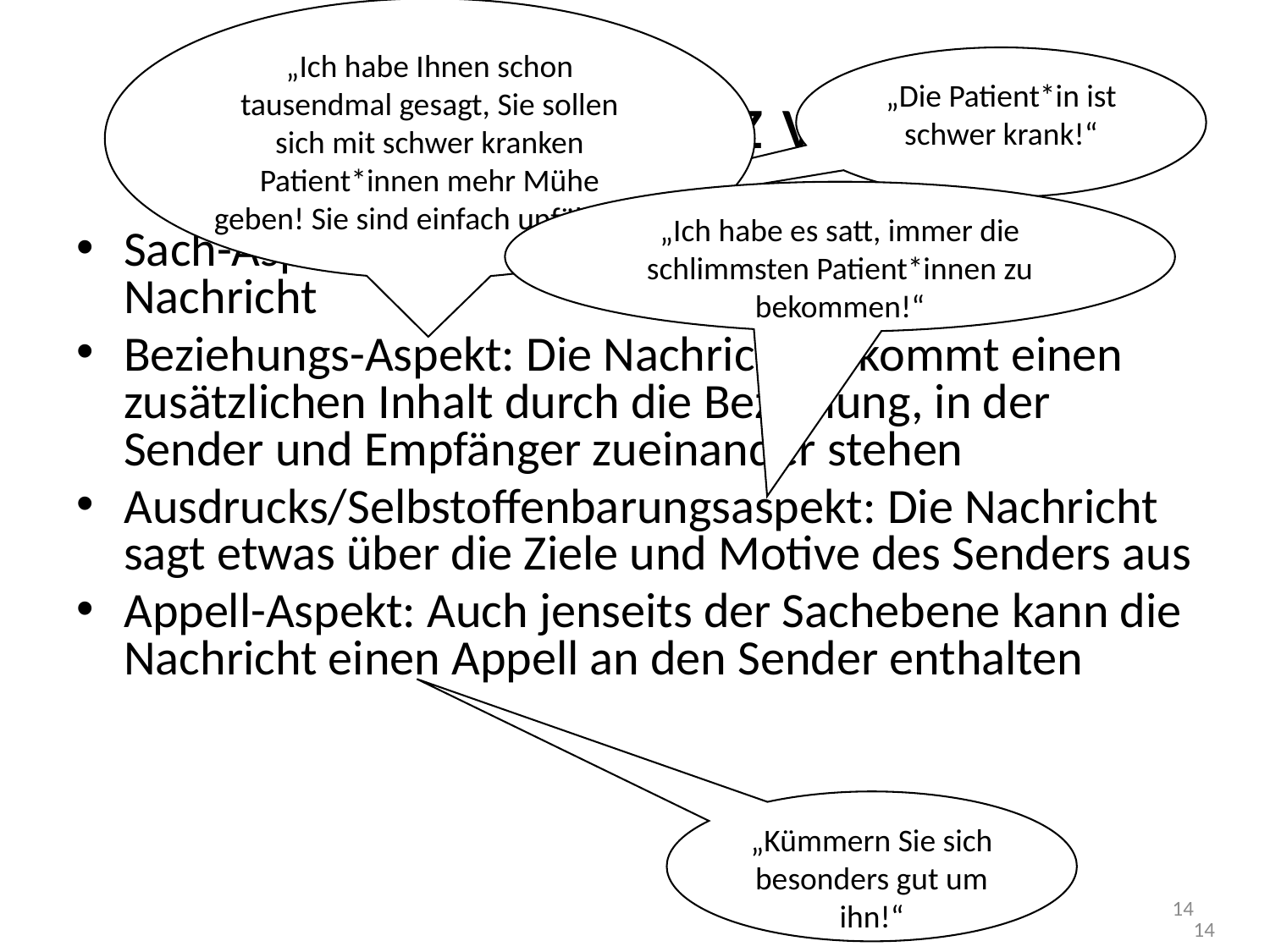

„Ich habe Ihnen schon tausendmal gesagt, Sie sollen sich mit schwer kranken Patient*innen mehr Mühe geben! Sie sind einfach unfähig! “
# Modell von Schulz von Thun
„Die Patient*in ist schwer krank!“
„Ich habe es satt, immer die schlimmsten Patient*innen zu bekommen!“
Sach-Aspekt: Der formale, sachliche Inhalt der Nachricht
Beziehungs-Aspekt: Die Nachricht bekommt einen zusätzlichen Inhalt durch die Beziehung, in der Sender und Empfänger zueinander stehen
Ausdrucks/Selbstoffenbarungsaspekt: Die Nachricht sagt etwas über die Ziele und Motive des Senders aus
Appell-Aspekt: Auch jenseits der Sachebene kann die Nachricht einen Appell an den Sender enthalten
„Kümmern Sie sich besonders gut um ihn!“
14
14